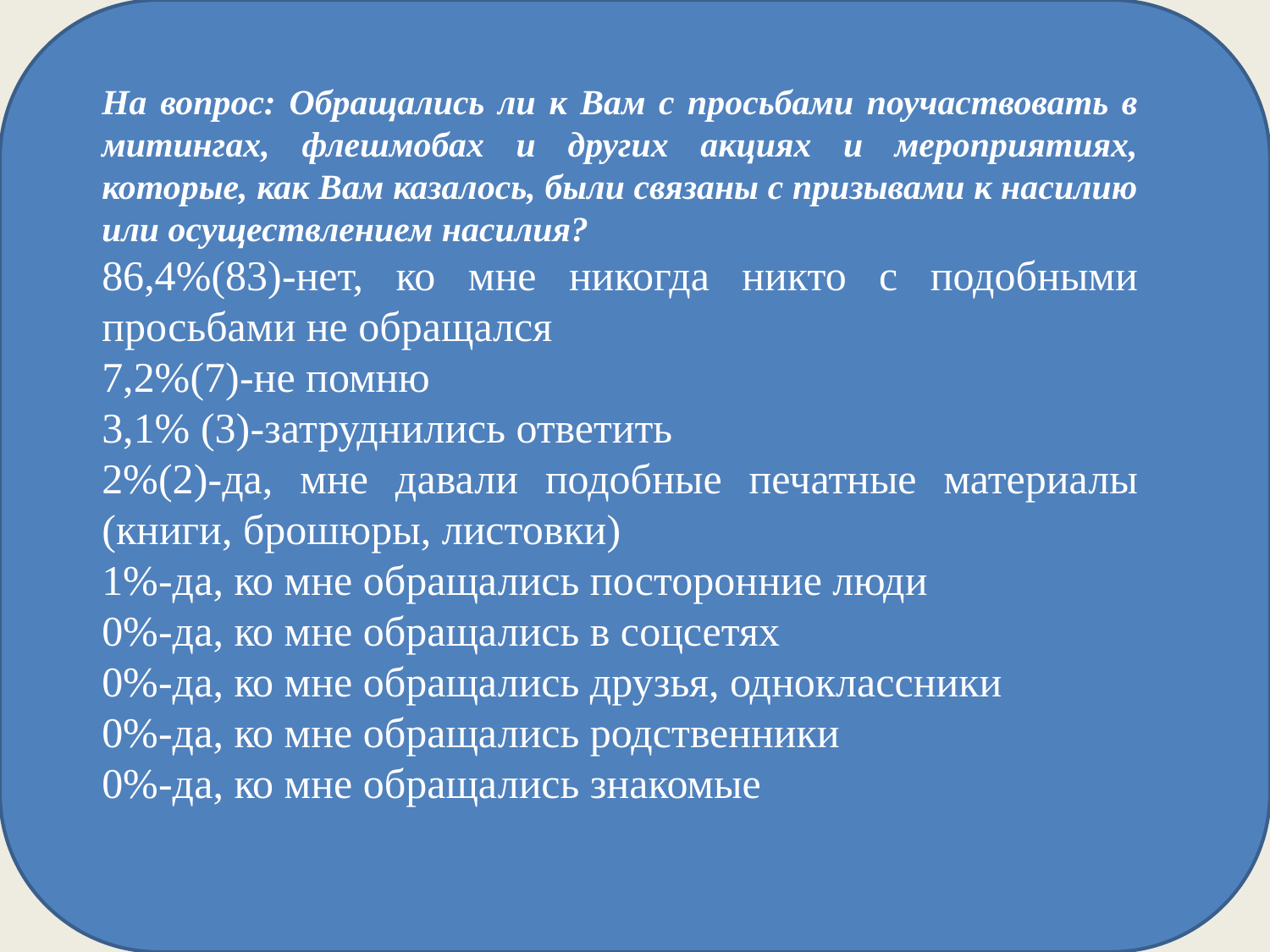

На вопрос: Обращались ли к Вам с просьбами поучаствовать в митингах, флешмобах и других акциях и мероприятиях, которые, как Вам казалось, были связаны с призывами к насилию или осуществлением насилия?
86,4%(83)-нет, ко мне никогда никто с подобными просьбами не обращался
7,2%(7)-не помню
3,1% (3)-затруднились ответить
2%(2)-да, мне давали подобные печатные материалы (книги, брошюры, листовки)
1%-да, ко мне обращались посторонние люди
0%-да, ко мне обращались в соцсетях
0%-да, ко мне обращались друзья, одноклассники
0%-да, ко мне обращались родственники
0%-да, ко мне обращались знакомые
15